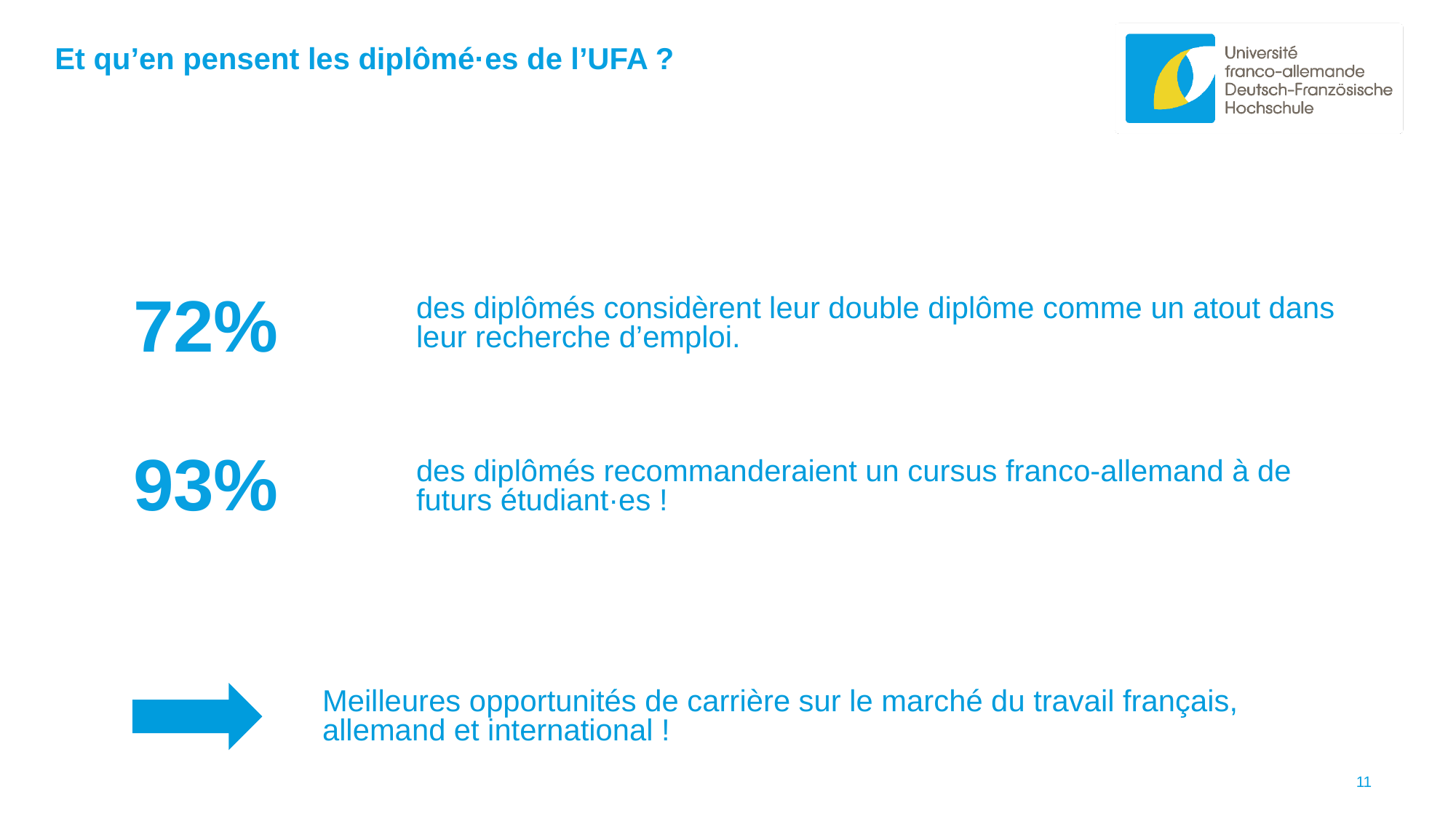

Et qu’en pensent les diplômé·es de l’UFA ?
72%
des diplômés considèrent leur double diplôme comme un atout dans leur recherche d’emploi.
93%
des diplômés recommanderaient un cursus franco-allemand à de futurs étudiant·es !

Meilleures opportunités de carrière sur le marché du travail français, allemand et international !
11